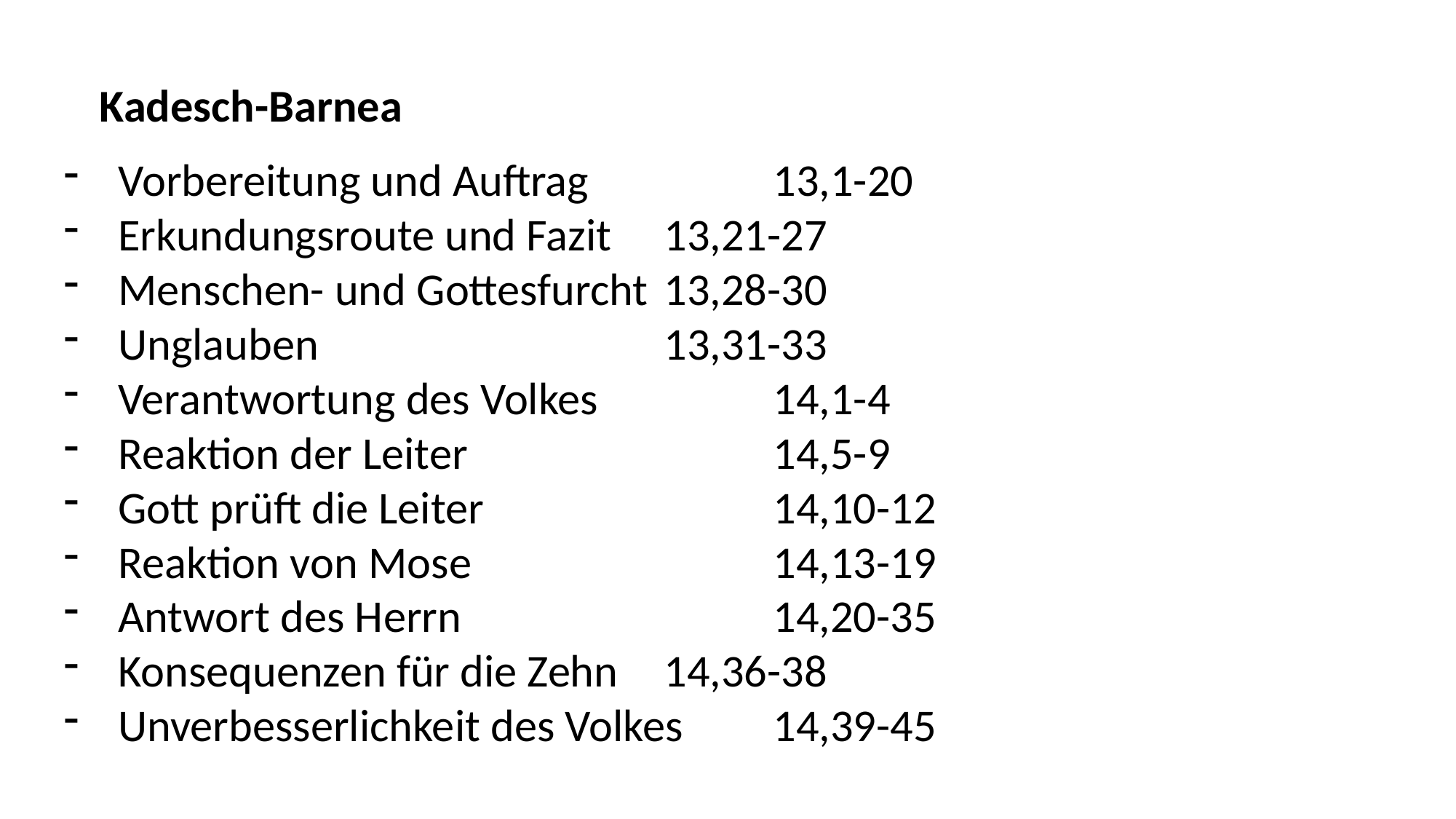

Kadesch-Barnea
Vorbereitung und Auftrag		13,1-20
Erkundungsroute und Fazit	13,21-27
Menschen- und Gottesfurcht	13,28-30
Unglauben				13,31-33
Verantwortung des Volkes		14,1-4
Reaktion der Leiter			14,5-9
Gott prüft die Leiter			14,10-12
Reaktion von Mose			14,13-19
Antwort des Herrn			14,20-35
Konsequenzen für die Zehn	14,36-38
Unverbesserlichkeit des Volkes	14,39-45